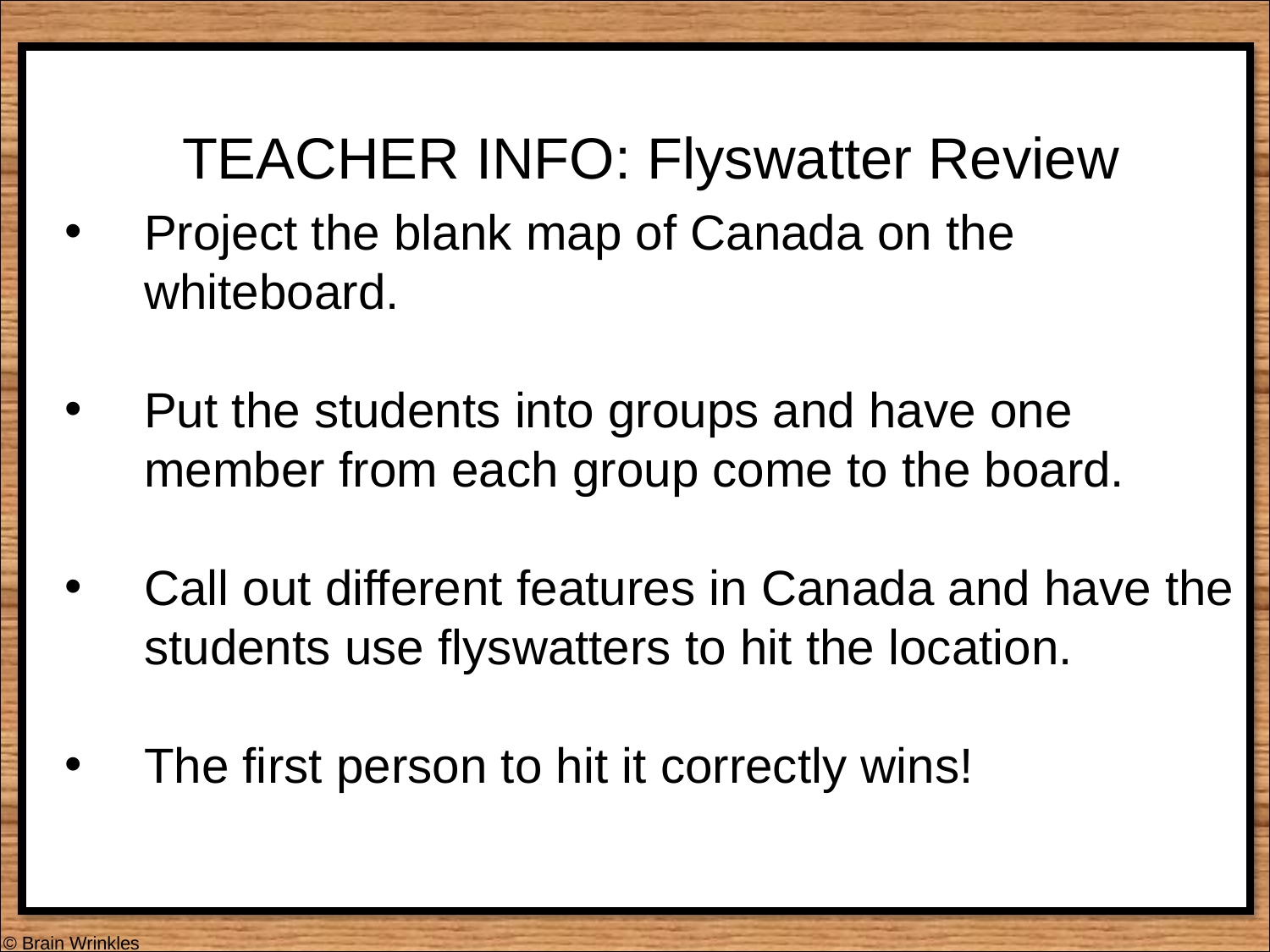

TEACHER INFO: Flyswatter Review
Project the blank map of Canada on the whiteboard.

Put the students into groups and have one member from each group come to the board.

Call out different features in Canada and have the students use flyswatters to hit the location.

The first person to hit it correctly wins!

© Brain Wrinkles